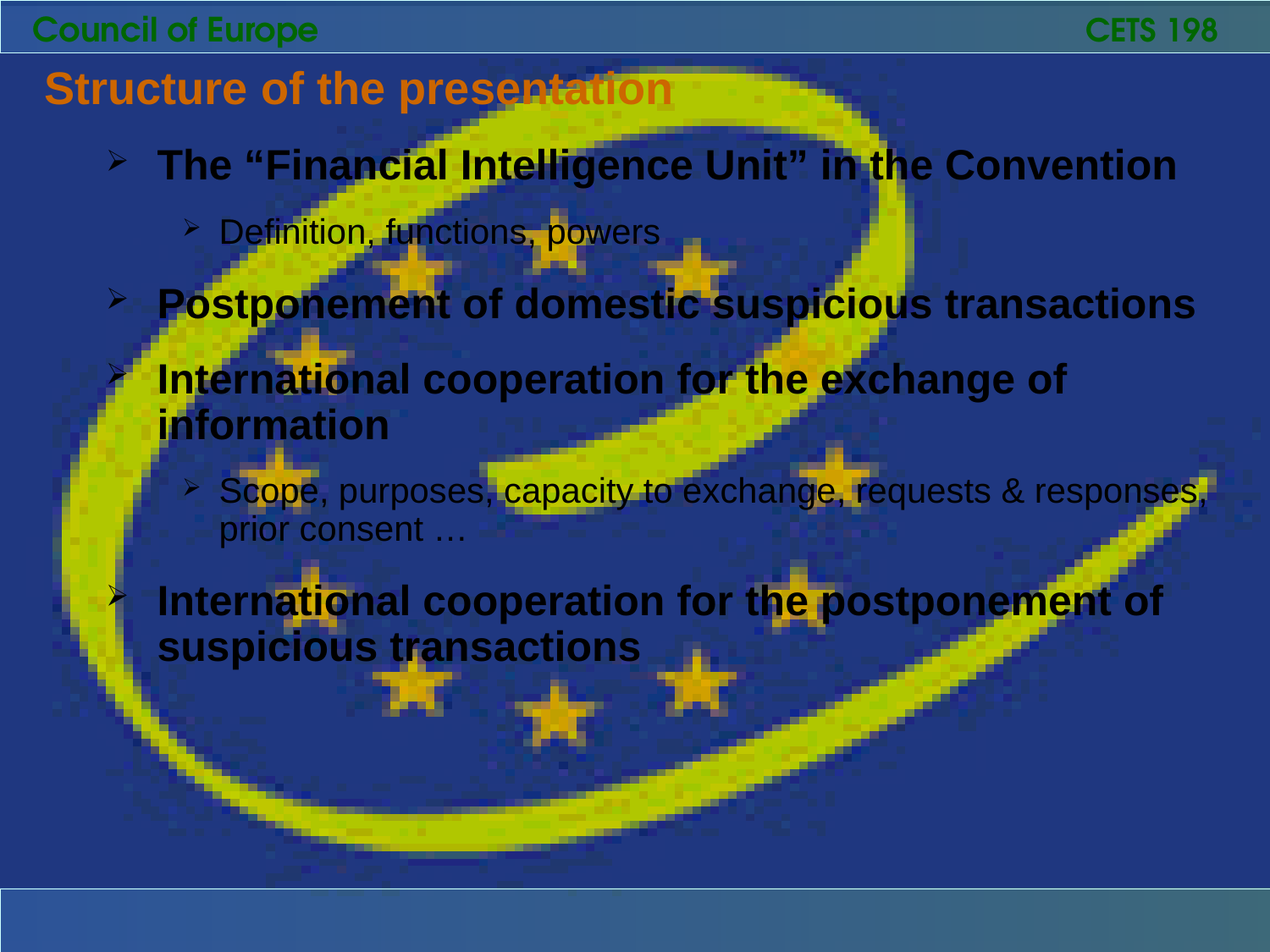

Council of Europe 						     CETS 198

Structure of the presentation
The “Financial Intelligence Unit” in the Convention
Definition, functions, powers
Postponement of domestic suspicious transactions
International cooperation for the exchange of information
Scope, purposes, capacity to exchange, requests & responses, prior consent …
International cooperation for the postponement of suspicious transactions